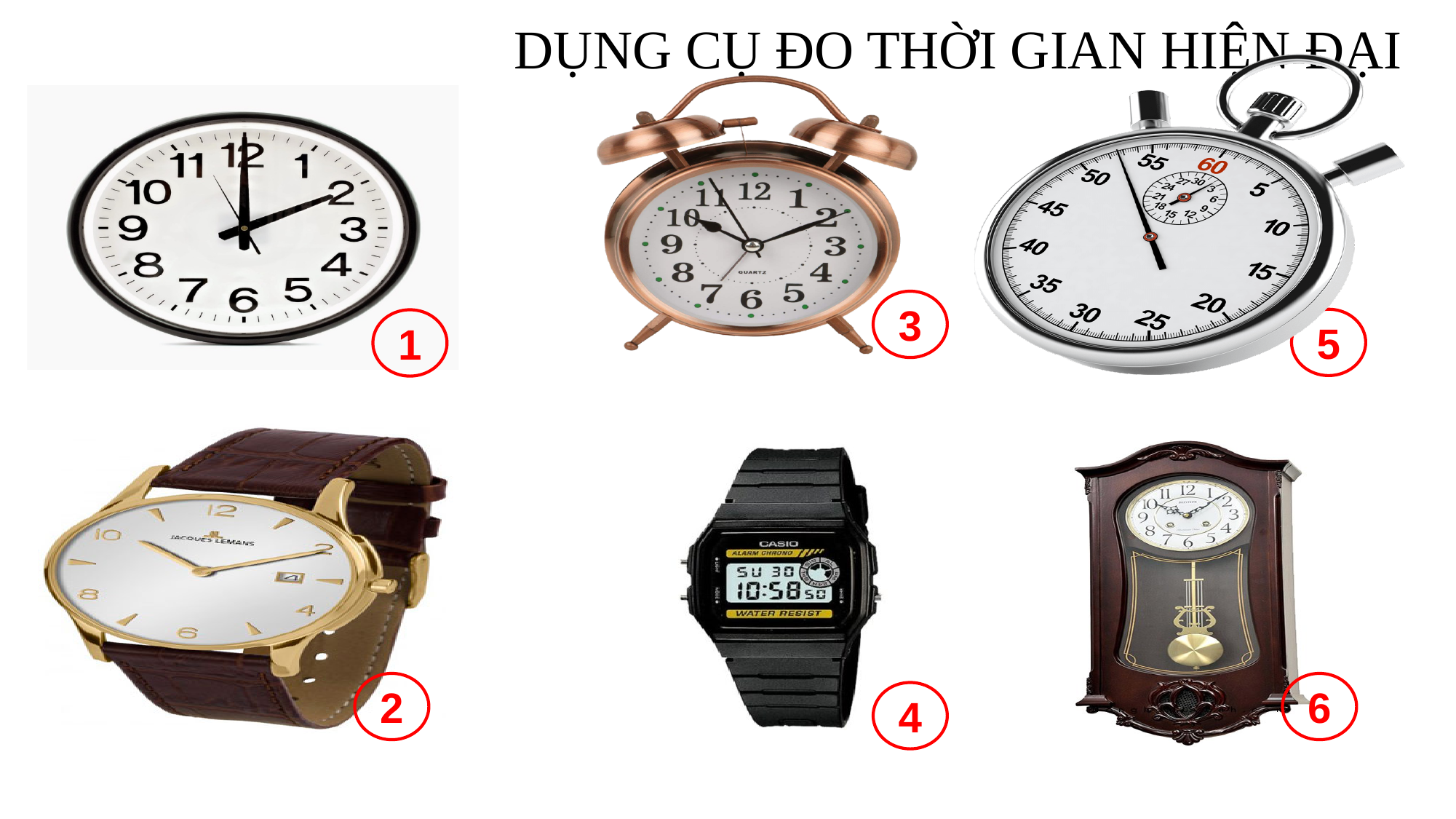

DỤNG CỤ ĐO THỜI GIAN HIỆN ĐẠI

3
5
1

2
6
4